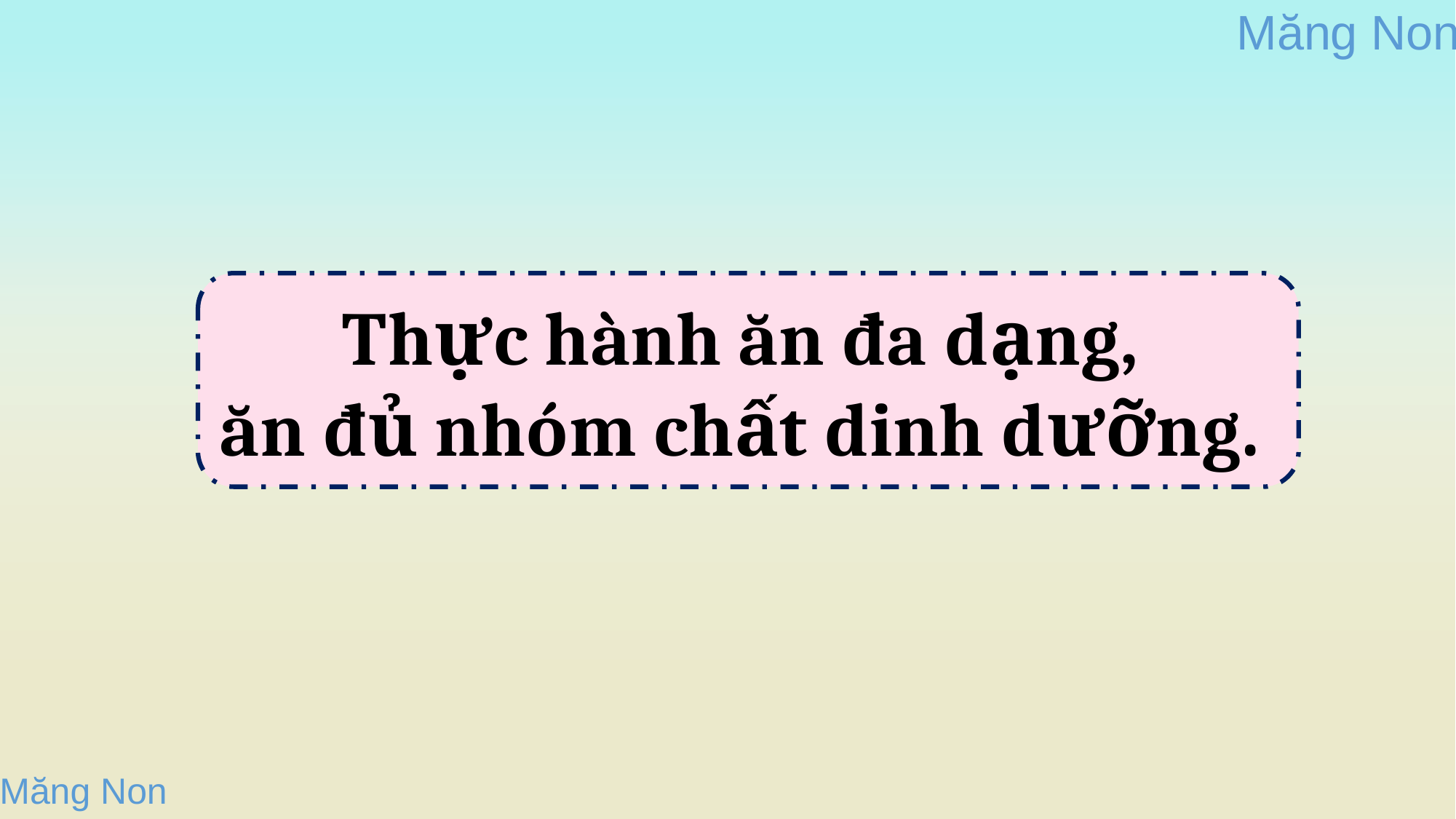

Thực hành ăn đa dạng,
ăn đủ nhóm chất dinh dưỡng.